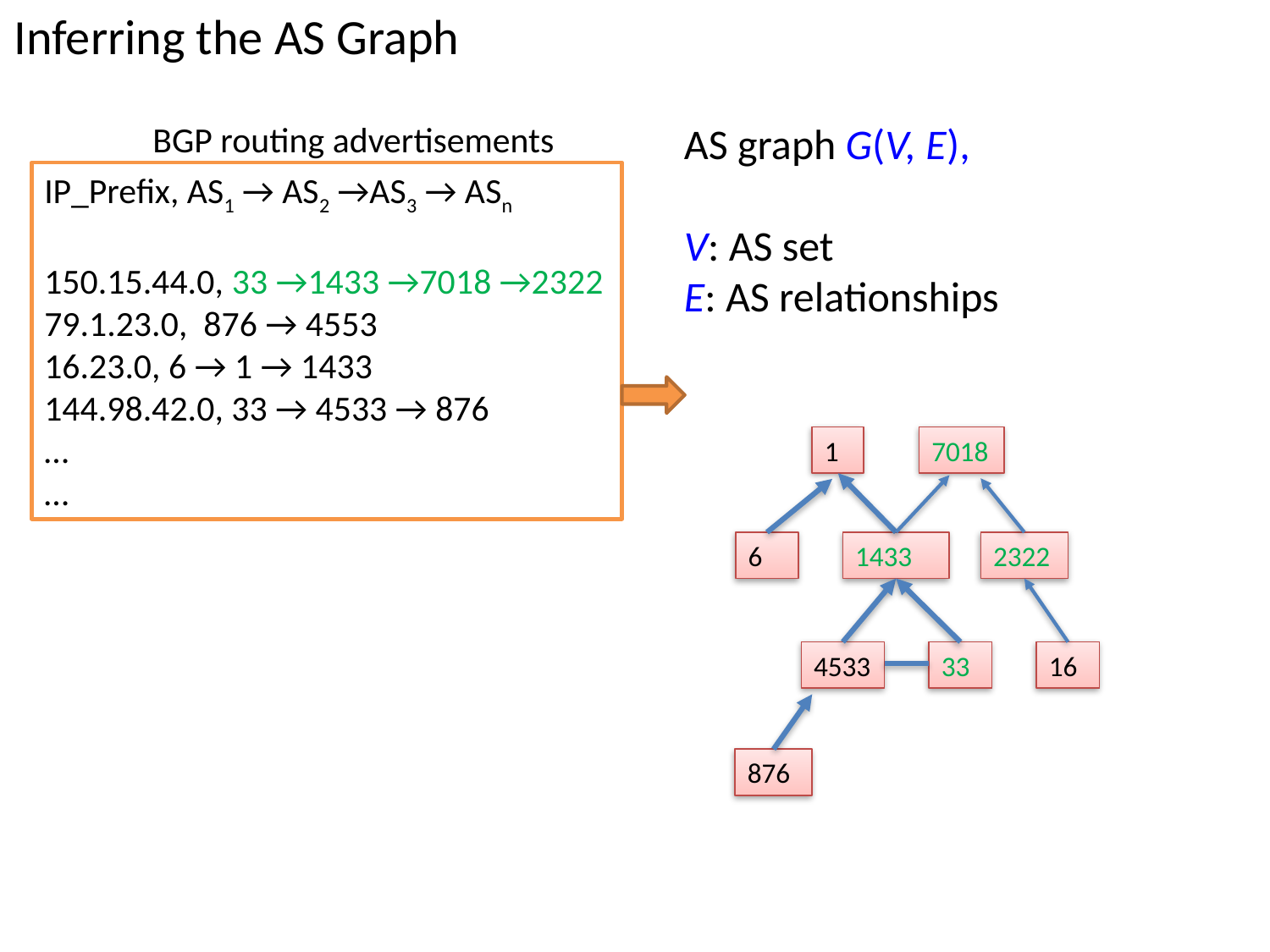

Inferring the AS Graph
BGP routing advertisements
AS graph G(V, E),

V: AS set
E: AS relationships
IP_Prefix, AS1 → AS2 →AS3 → ASn

150.15.44.0, 33 →1433 →7018 →2322
79.1.23.0,  876 → 4553
16.23.0, 6 → 1 → 1433
144.98.42.0, 33 → 4533 → 876
…
…

1
7018
6
1433
2322
4533
33
16
876